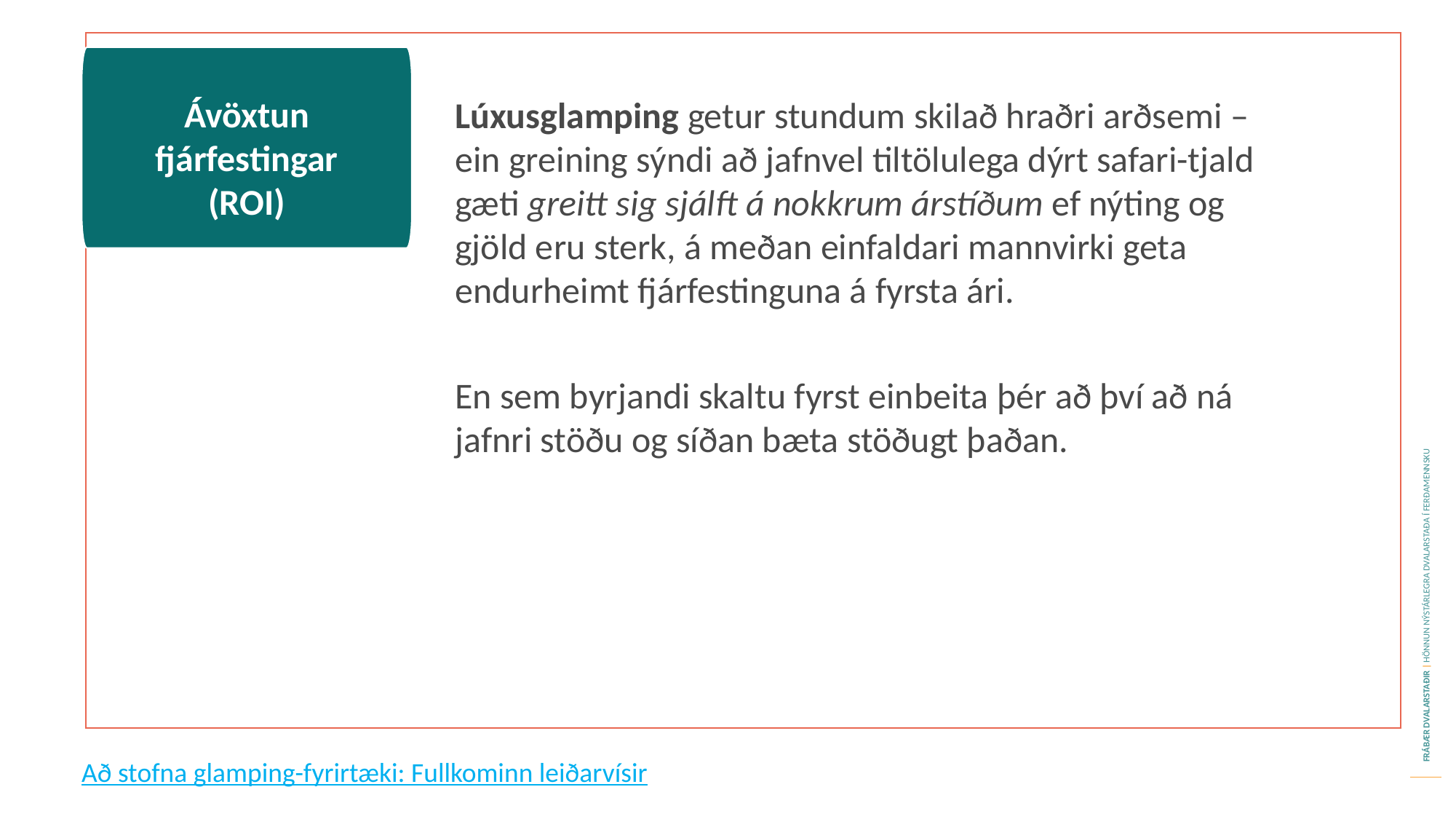

Lúxusglamping getur stundum skilað hraðri arðsemi – ein greining sýndi að jafnvel tiltölulega dýrt safari-tjald gæti greitt sig sjálft á nokkrum árstíðum ef nýting og gjöld eru sterk, á meðan einfaldari mannvirki geta endurheimt fjárfestinguna á fyrsta ári.

En sem byrjandi skaltu fyrst einbeita þér að því að ná jafnri stöðu og síðan bæta stöðugt þaðan.

Ávöxtun fjárfestingar (ROI)
Að stofna glamping-fyrirtæki: Fullkominn leiðarvísir